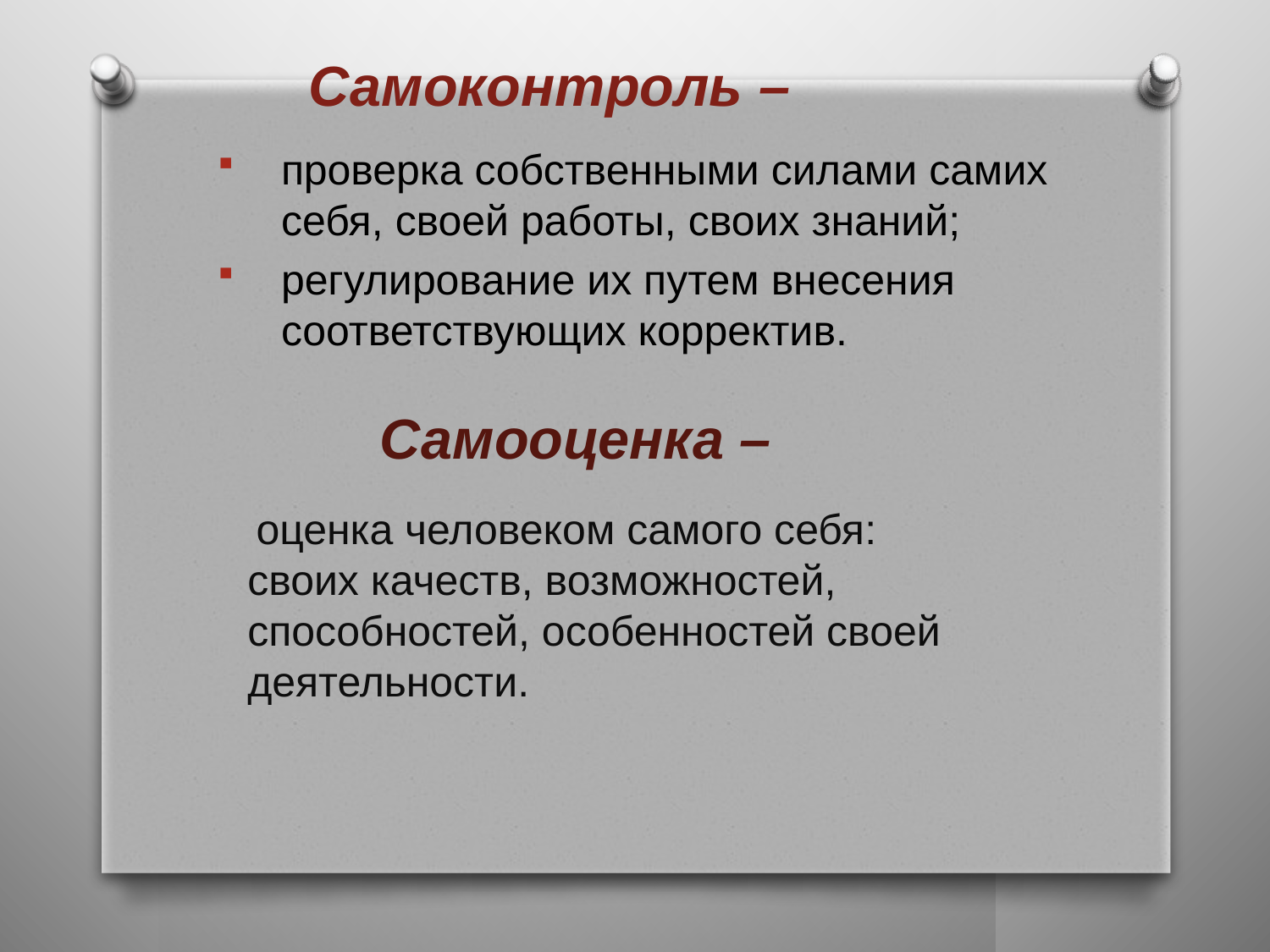

# Самоконтроль –
проверка собственными силами самих себя, своей работы, своих знаний;
регулирование их путем внесения соответствующих корректив.

Самооценка –
 оценка человеком самого себя:
своих качеств, возможностей, способностей, особенностей своей деятельности.